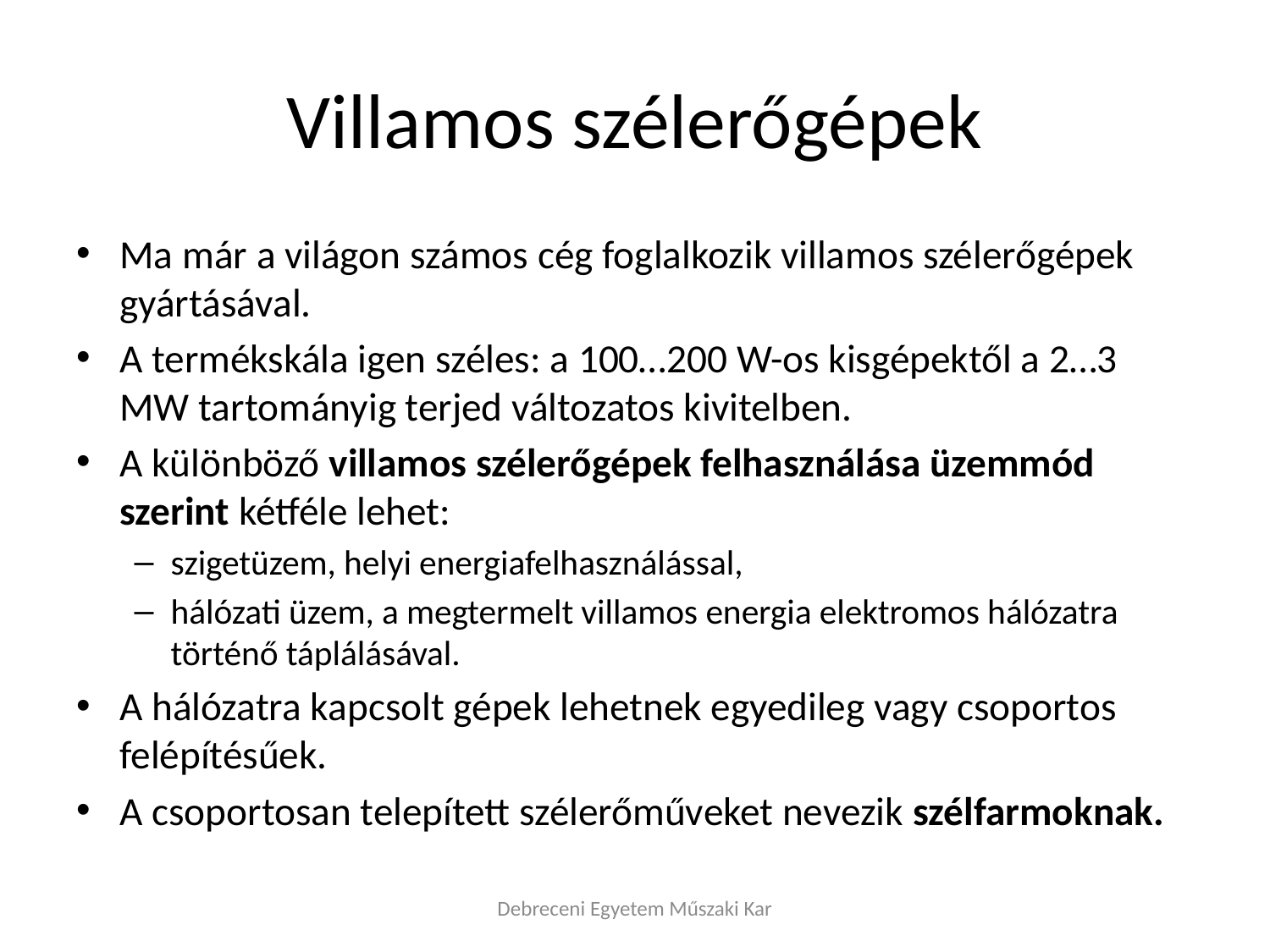

# Villamos szélerőgépek
Ma már a világon számos cég foglalkozik villamos szélerőgépek gyártásával.
A termékskála igen széles: a 100…200 W-os kisgépektől a 2…3 MW tartományig terjed változatos kivitelben.
A különböző villamos szélerőgépek felhasználása üzemmód szerint kétféle lehet:
szigetüzem, helyi energiafelhasználással,
hálózati üzem, a megtermelt villamos energia elektromos hálózatra történő táplálásával.
A hálózatra kapcsolt gépek lehetnek egyedileg vagy csoportos felépítésűek.
A csoportosan telepített szélerőműveket nevezik szélfarmoknak.

Debreceni Egyetem Műszaki Kar